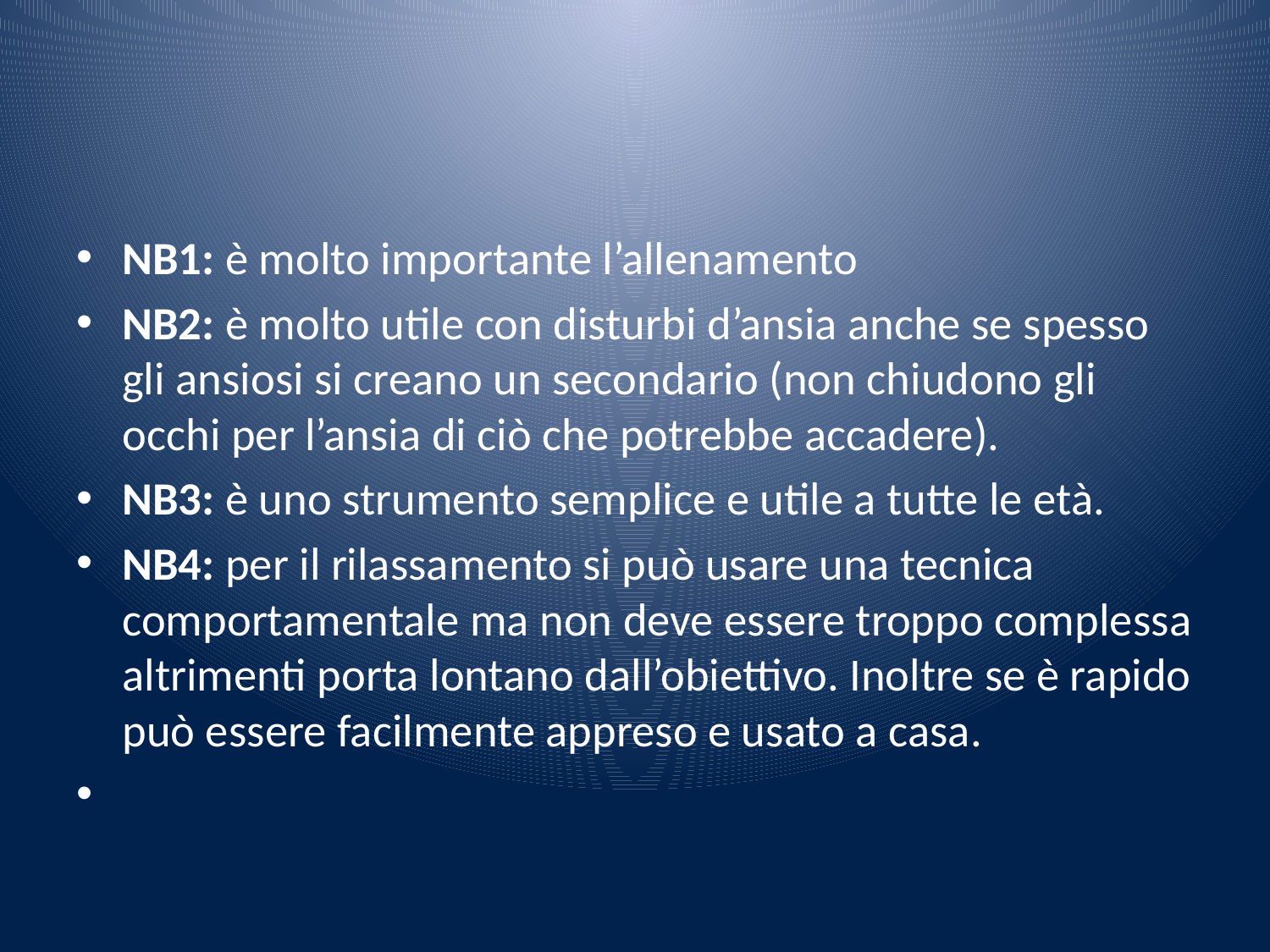

#
NB1: è molto importante l’allenamento
NB2: è molto utile con disturbi d’ansia anche se spesso gli ansiosi si creano un secondario (non chiudono gli occhi per l’ansia di ciò che potrebbe accadere).
NB3: è uno strumento semplice e utile a tutte le età.
NB4: per il rilassamento si può usare una tecnica comportamentale ma non deve essere troppo complessa altrimenti porta lontano dall’obiettivo. Inoltre se è rapido può essere facilmente appreso e usato a casa.